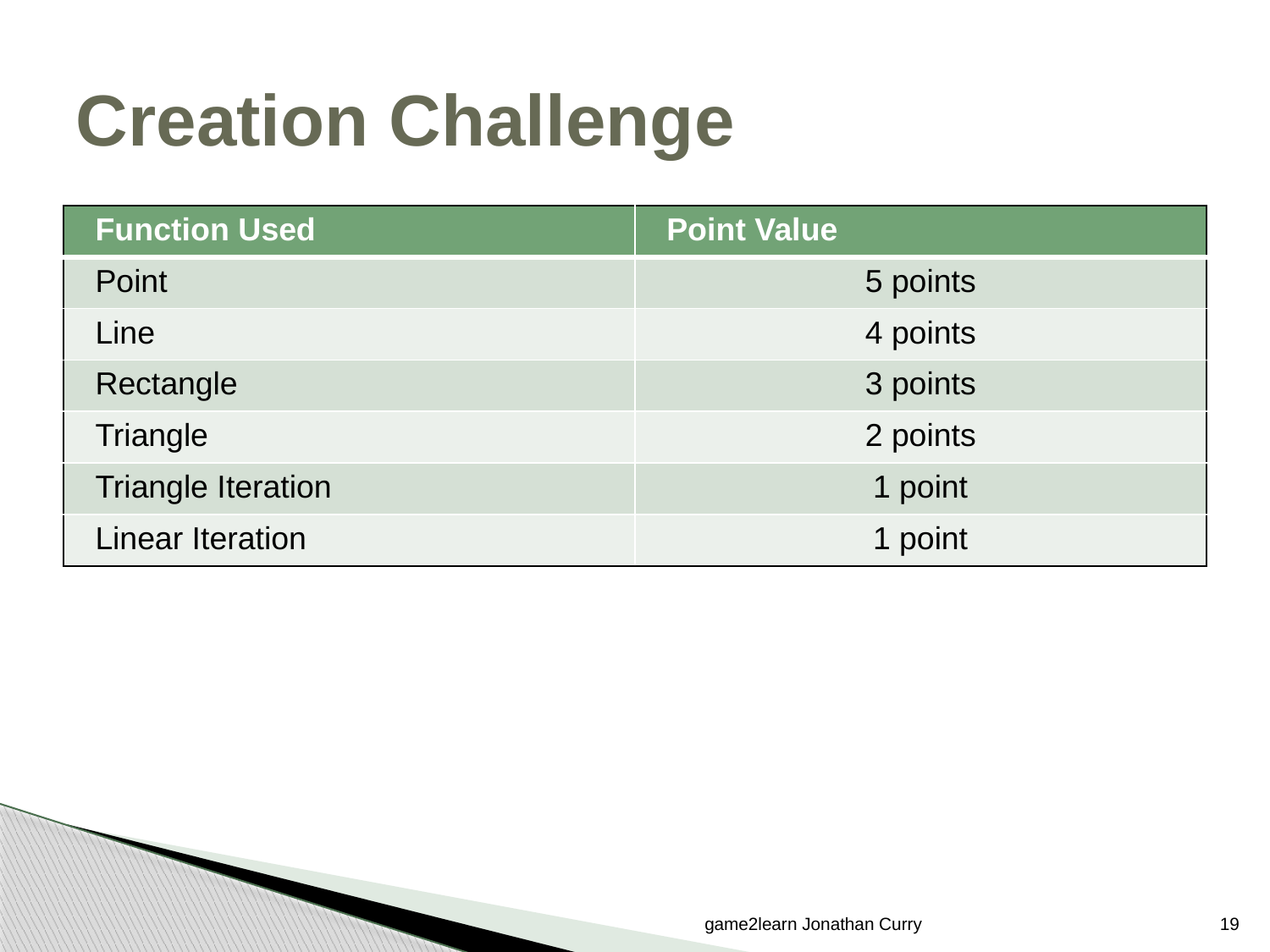

# Creation Challenge
| Function Used | Point Value |
| --- | --- |
| Point | 5 points |
| Line | 4 points |
| Rectangle | 3 points |
| Triangle | 2 points |
| Triangle Iteration | 1 point |
| Linear Iteration | 1 point |
game2learn Jonathan Curry
19